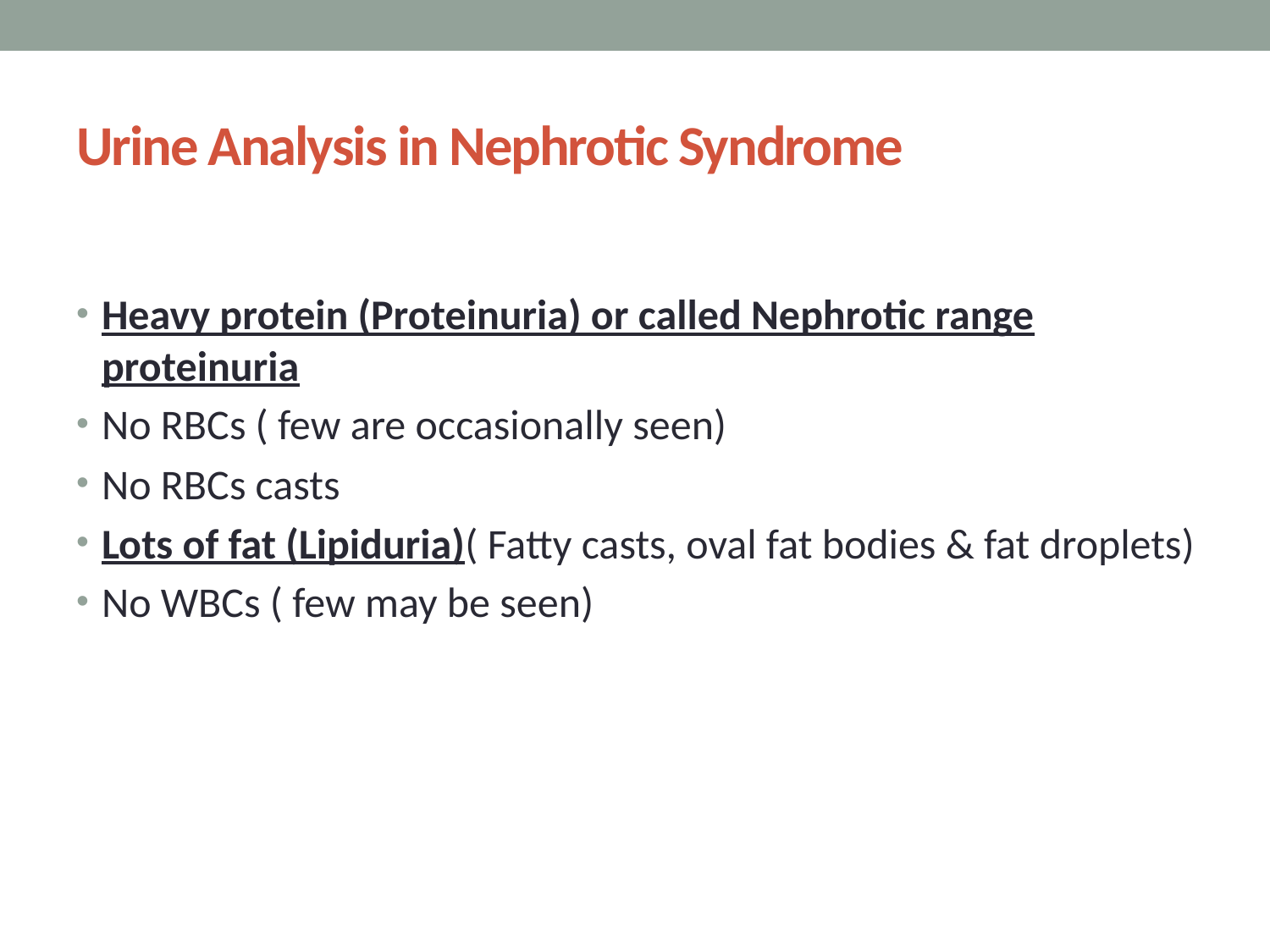

# Urine Analysis in Nephrotic Syndrome

Heavy protein (Proteinuria) or called Nephrotic range proteinuria
No RBCs ( few are occasionally seen)
No RBCs casts
Lots of fat (Lipiduria)( Fatty casts, oval fat bodies & fat droplets)
No WBCs ( few may be seen)